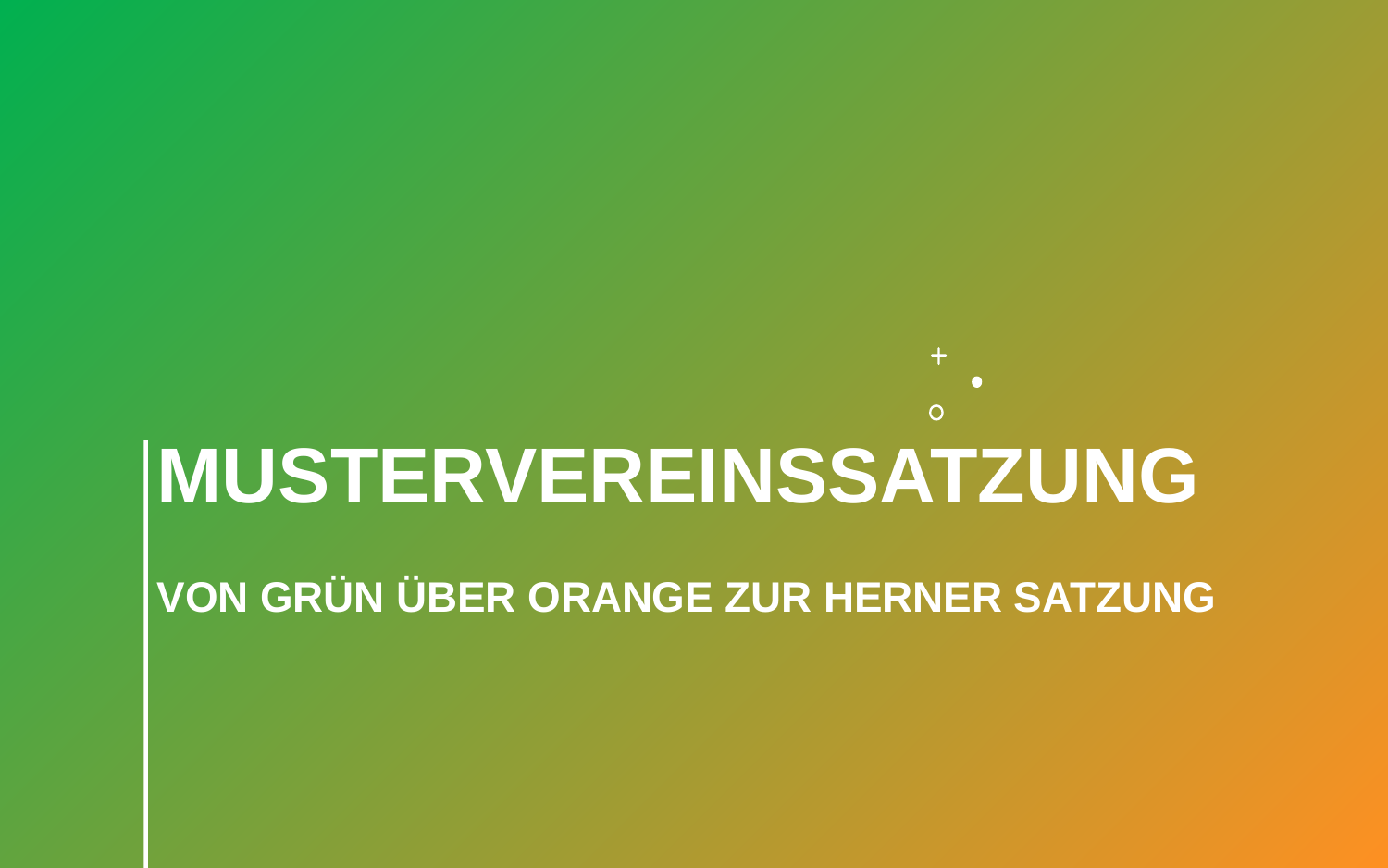

# Mustervereinssatzung
Von grün über orange zur Herner Satzung